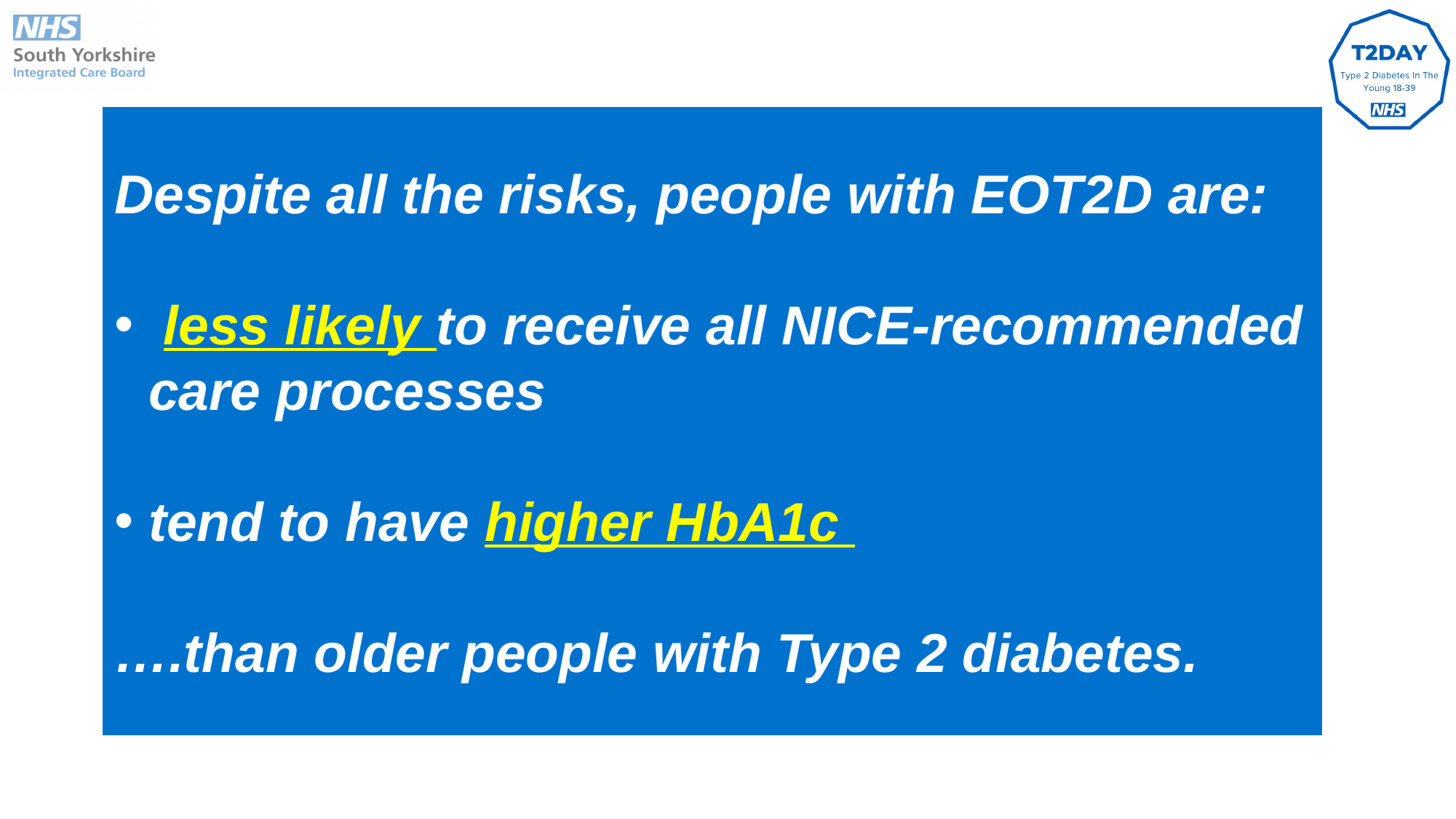

Despite all the risks, people with EOT2D are:

 less likely to receive all NICE-recommended care processes

tend to have higher HbA1c

….than older people with Type 2 diabetes.